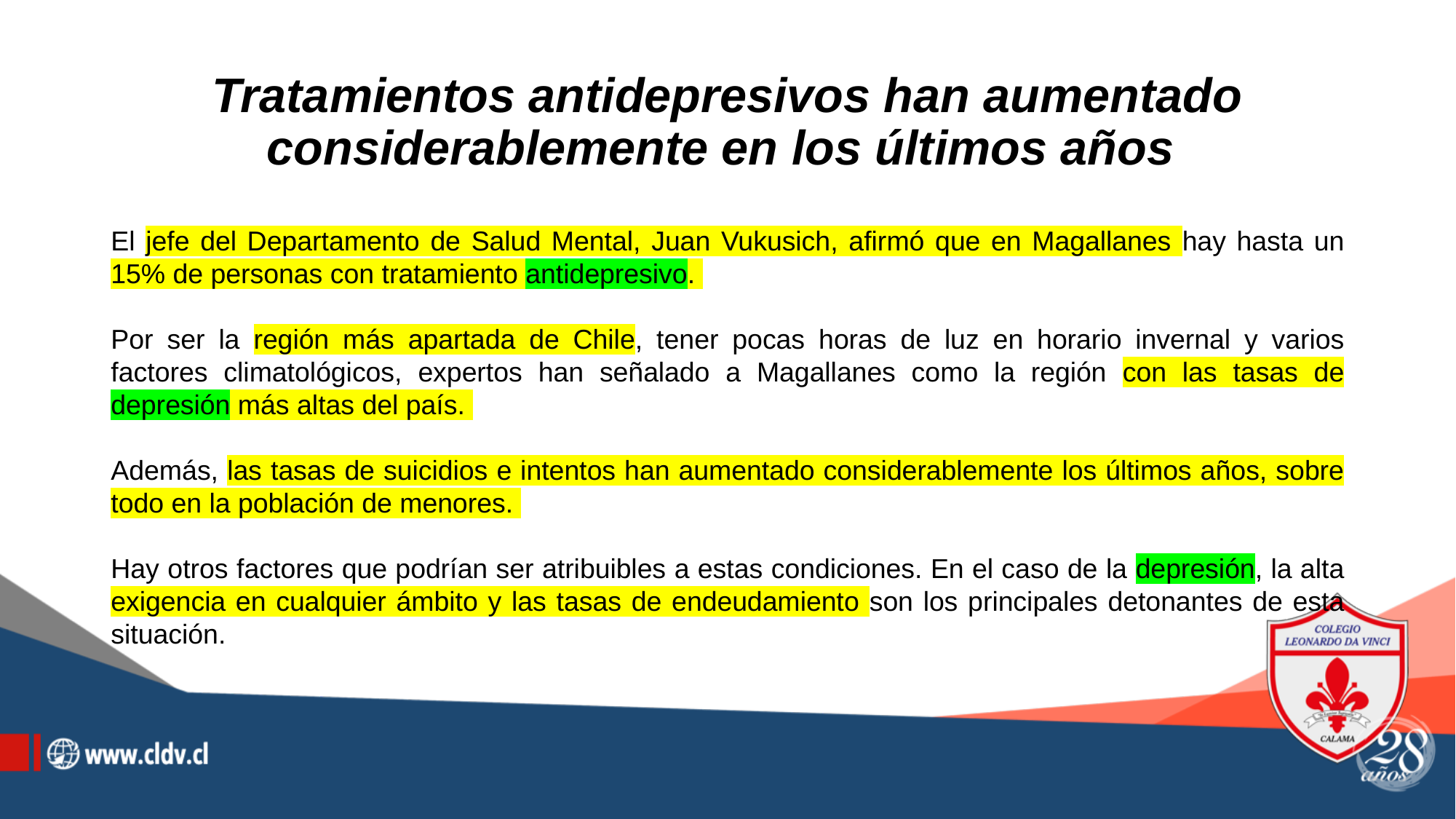

# Tratamientos antidepresivos han aumentado considerablemente en los últimos años
El jefe del Departamento de Salud Mental, Juan Vukusich, afirmó que en Magallanes hay hasta un 15% de personas con tratamiento antidepresivo.

Por ser la región más apartada de Chile, tener pocas horas de luz en horario invernal y varios factores climatológicos, expertos han señalado a Magallanes como la región con las tasas de depresión más altas del país.

Además, las tasas de suicidios e intentos han aumentado considerablemente los últimos años, sobre todo en la población de menores.

Hay otros factores que podrían ser atribuibles a estas condiciones. En el caso de la depresión, la alta exigencia en cualquier ámbito y las tasas de endeudamiento son los principales detonantes de esta situación.